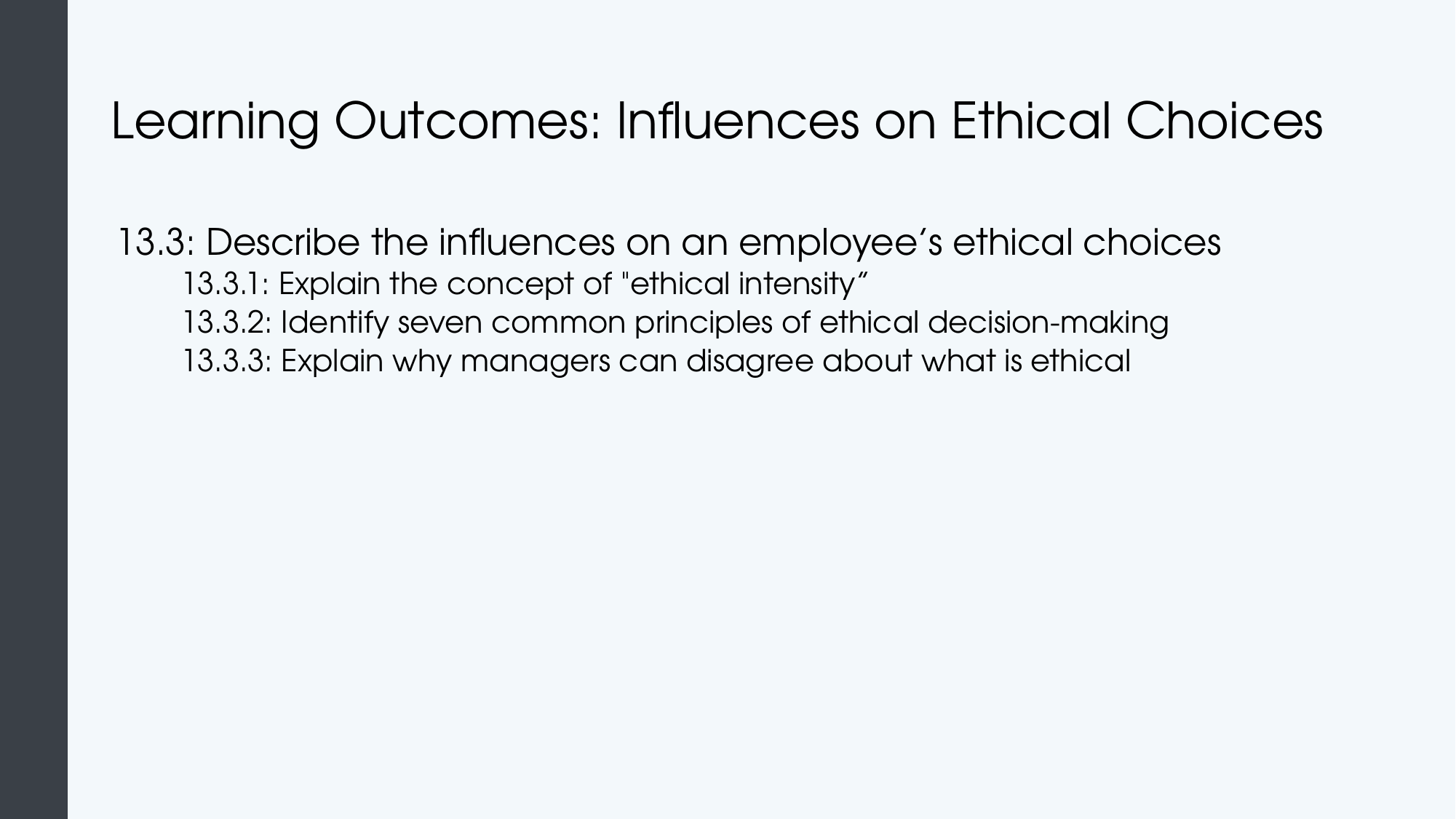

# Learning Outcomes: Influences on Ethical Choices
13.3: Describe the influences on an employee’s ethical choices
13.3.1: Explain the concept of "ethical intensity”
13.3.2: Identify seven common principles of ethical decision-making
13.3.3: Explain why managers can disagree about what is ethical